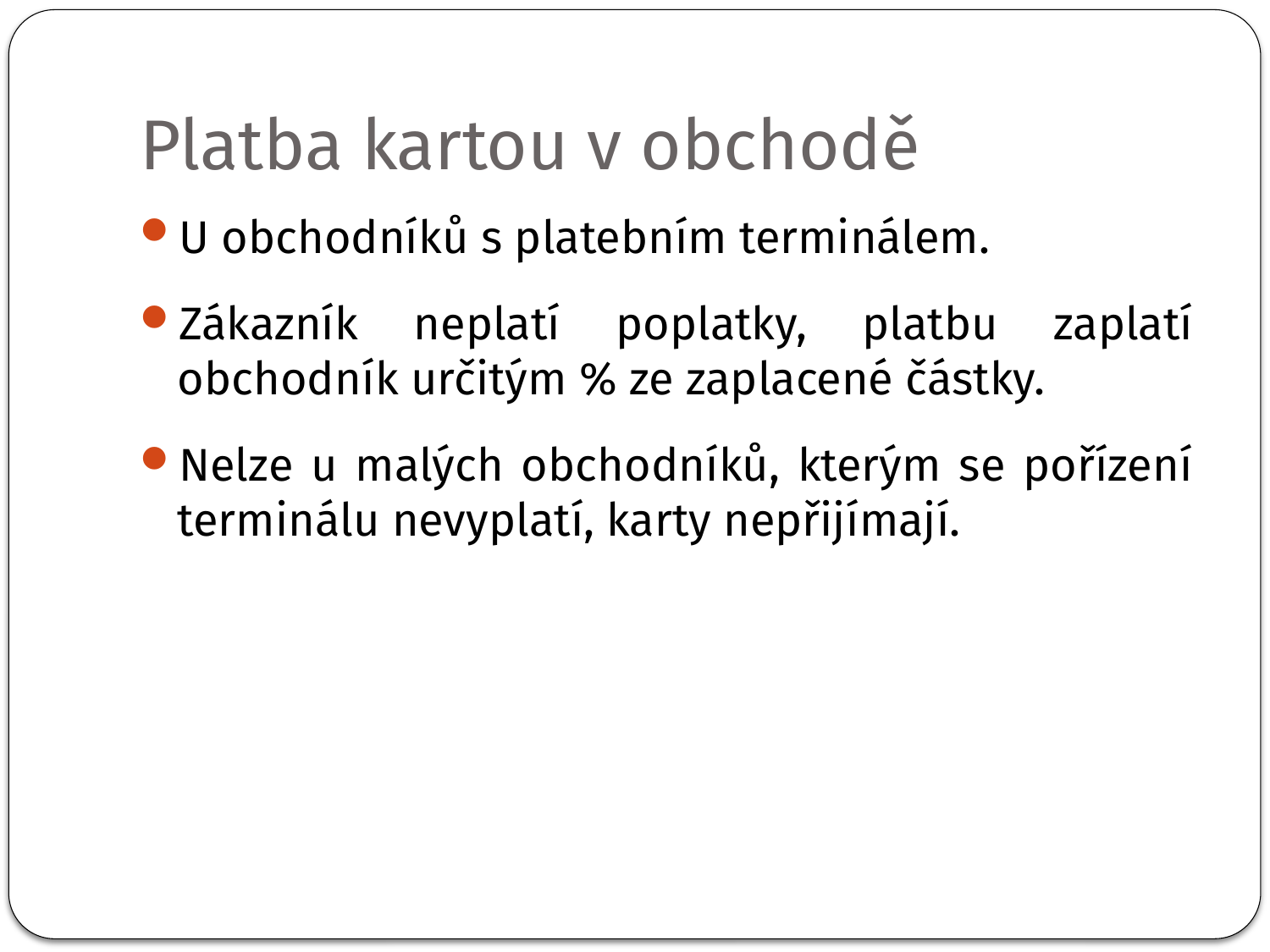

# Platba kartou v obchodě
U obchodníků s platebním terminálem.
Zákazník neplatí poplatky, platbu zaplatí obchodník určitým % ze zaplacené částky.
Nelze u malých obchodníků, kterým se pořízení terminálu nevyplatí, karty nepřijímají.